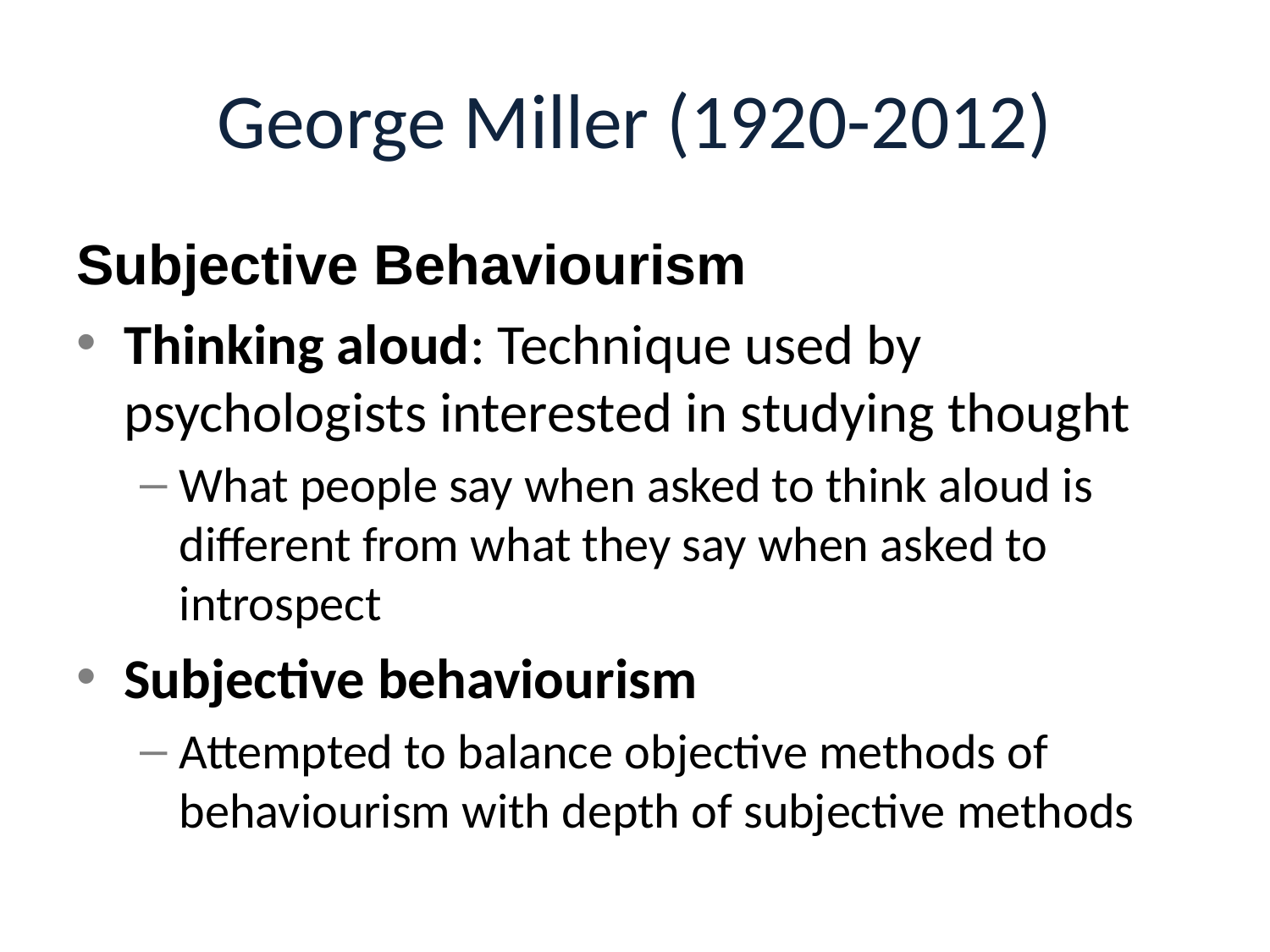

# George Miller (1920-2012)
Subjective Behaviourism
Thinking aloud: Technique used by psychologists interested in studying thought
What people say when asked to think aloud is different from what they say when asked to introspect
Subjective behaviourism
Attempted to balance objective methods of behaviourism with depth of subjective methods